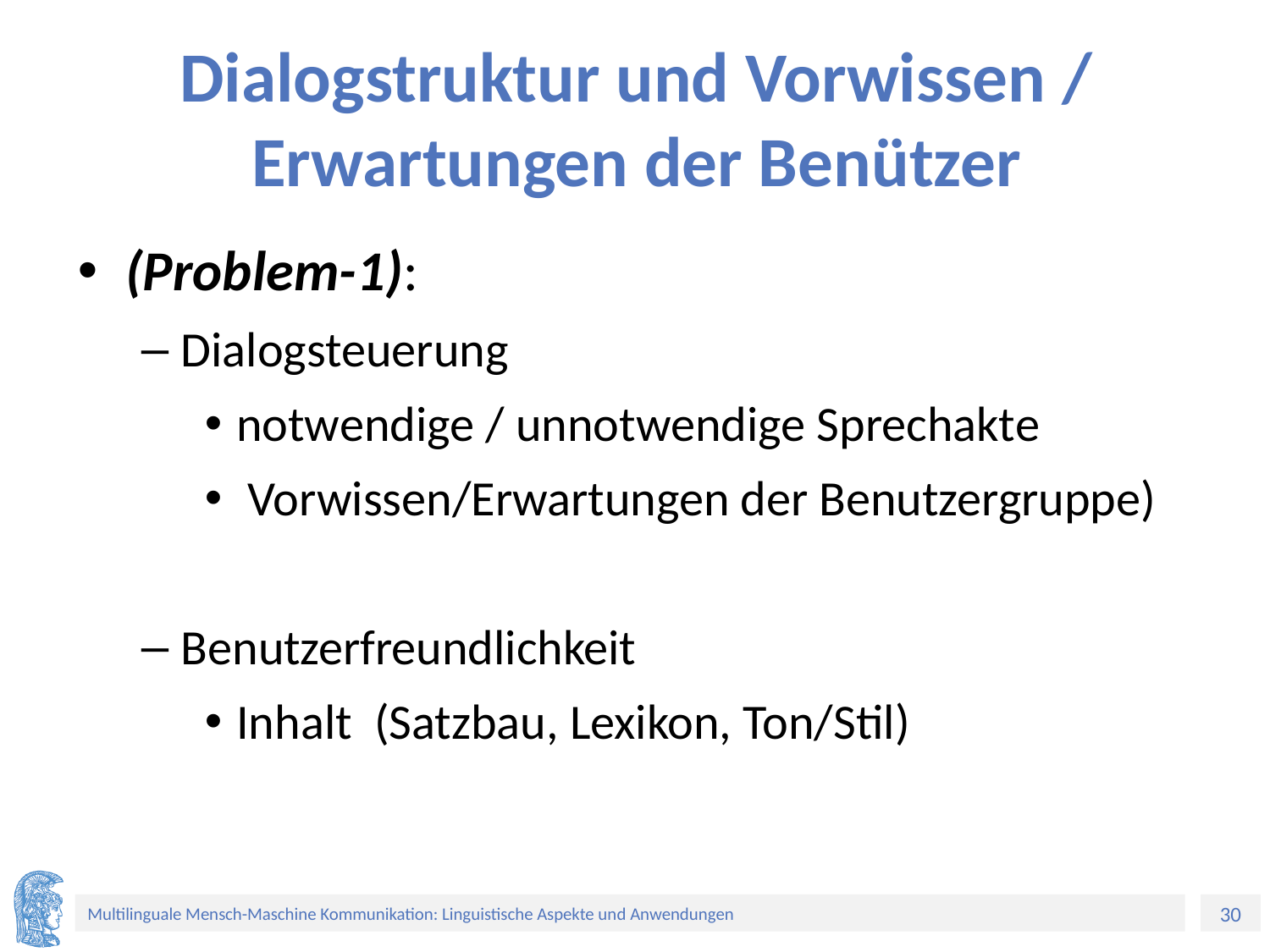

# Dialogstruktur und Vorwissen / Erwartungen der Benützer
(Problem-1):
Dialogsteuerung
notwendige / unnotwendige Sprechakte
 Vorwissen/Erwartungen der Benutzergruppe)

Benutzerfreundlichkeit
Inhalt  (Satzbau, Lexikon, Ton/Stil)